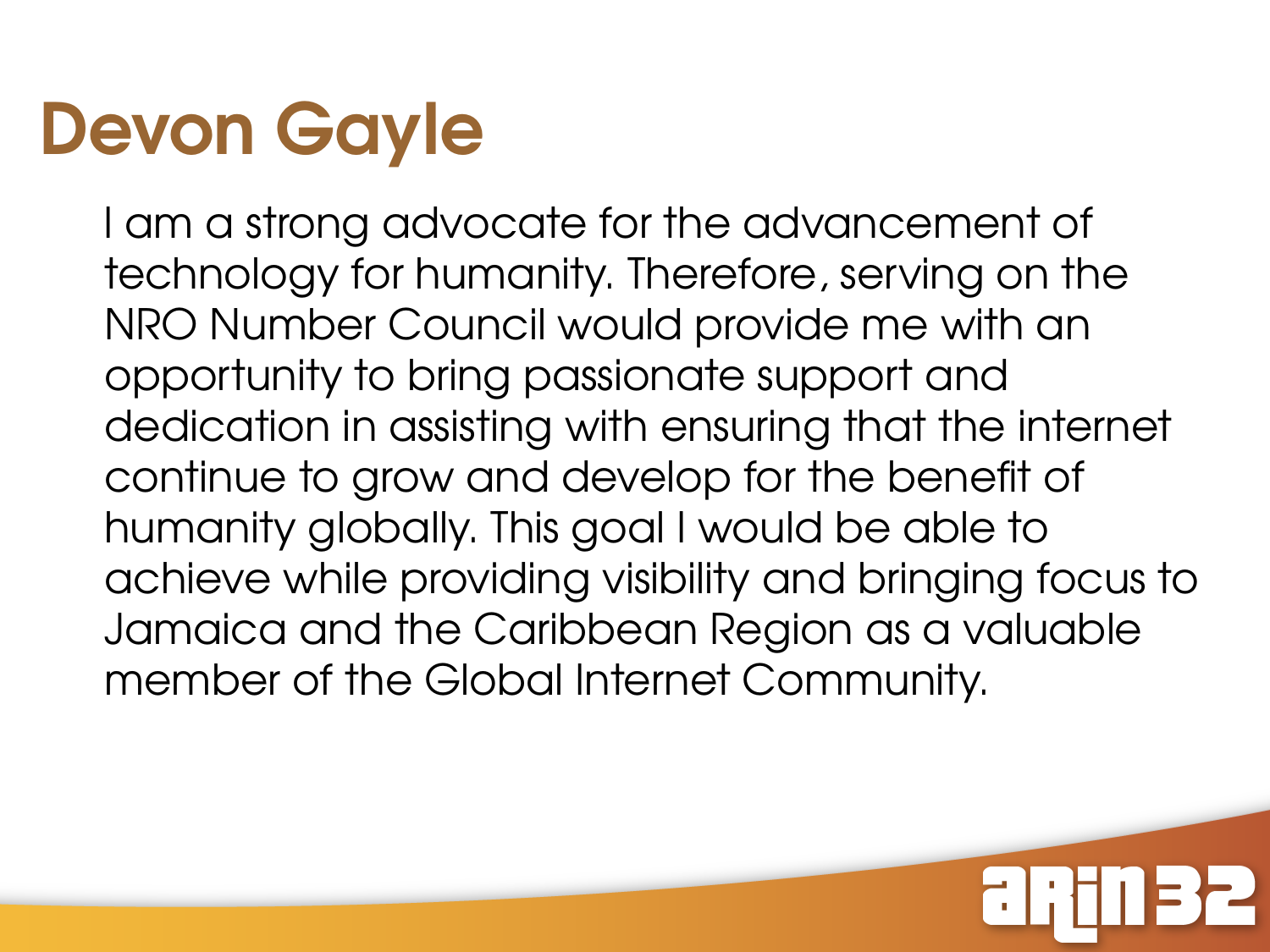

# Devon Gayle
    I am a strong advocate for the advancement of technology for humanity. Therefore, serving on the NRO Number Council would provide me with an opportunity to bring passionate support and dedication in assisting with ensuring that the internet continue to grow and develop for the benefit of humanity globally. This goal I would be able to achieve while providing visibility and bringing focus to Jamaica and the Caribbean Region as a valuable member of the Global Internet Community.